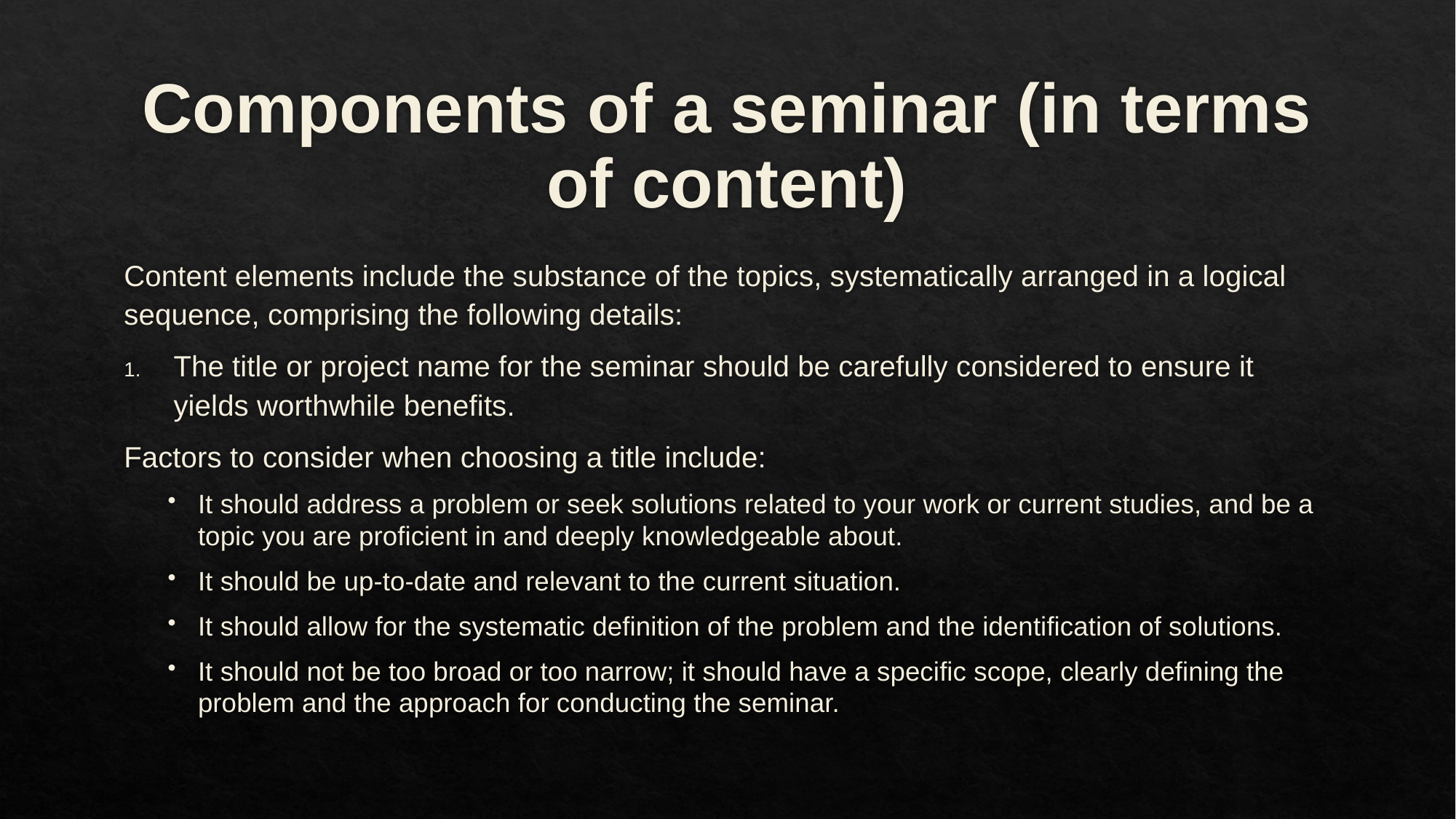

# Components of a seminar (in terms of content)
Content elements include the substance of the topics, systematically arranged in a logical sequence, comprising the following details:
The title or project name for the seminar should be carefully considered to ensure it yields worthwhile benefits.
	Factors to consider when choosing a title include:
It should address a problem or seek solutions related to your work or current studies, and be a topic you are proficient in and deeply knowledgeable about.
It should be up-to-date and relevant to the current situation.
It should allow for the systematic definition of the problem and the identification of solutions.
It should not be too broad or too narrow; it should have a specific scope, clearly defining the problem and the approach for conducting the seminar.